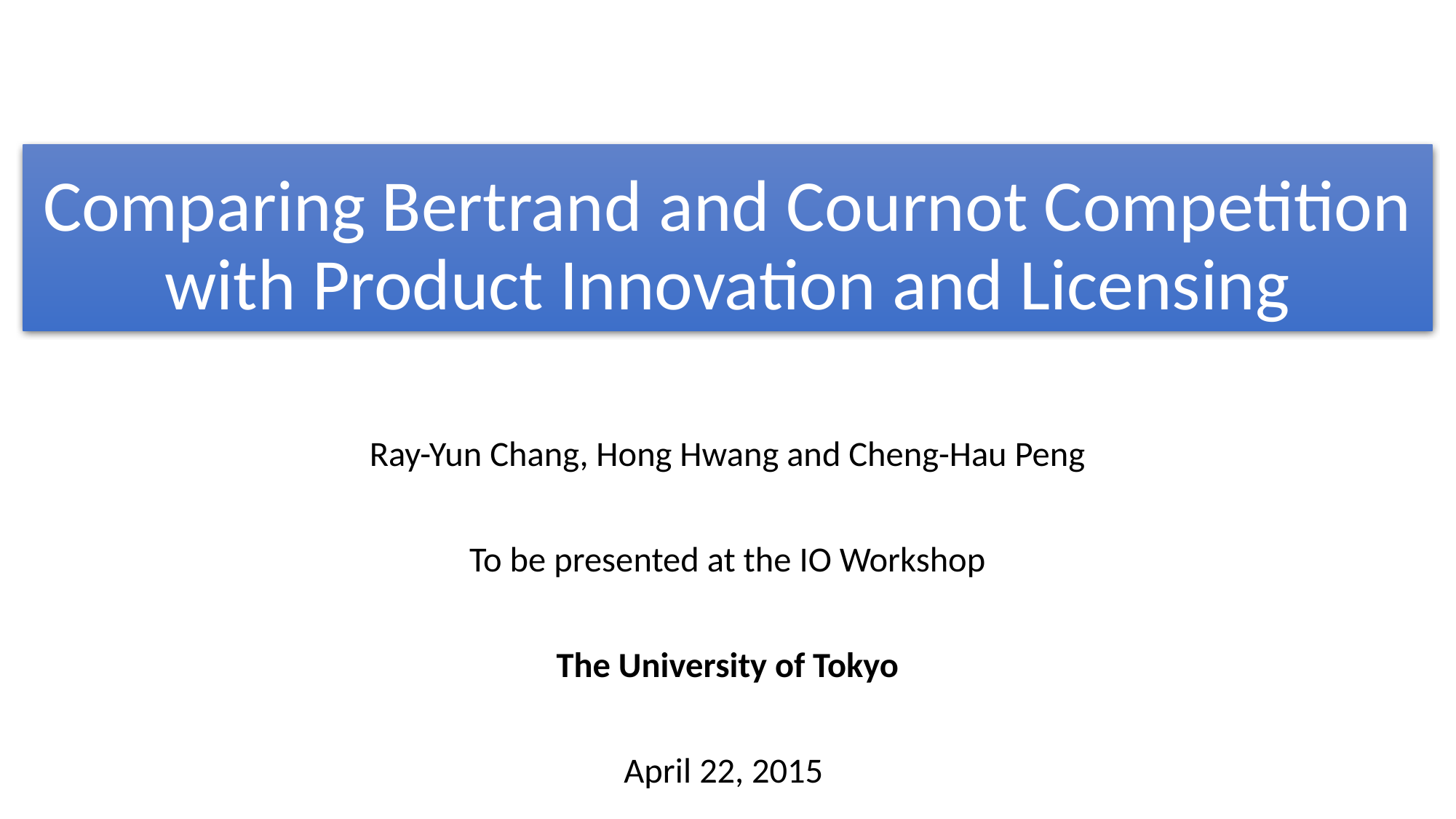

# Comparing Bertrand and Cournot Competition with Product Innovation and Licensing
Ray-Yun Chang, Hong Hwang and Cheng-Hau Peng

To be presented at the IO Workshop

The University of Tokyo

April 22, 2015